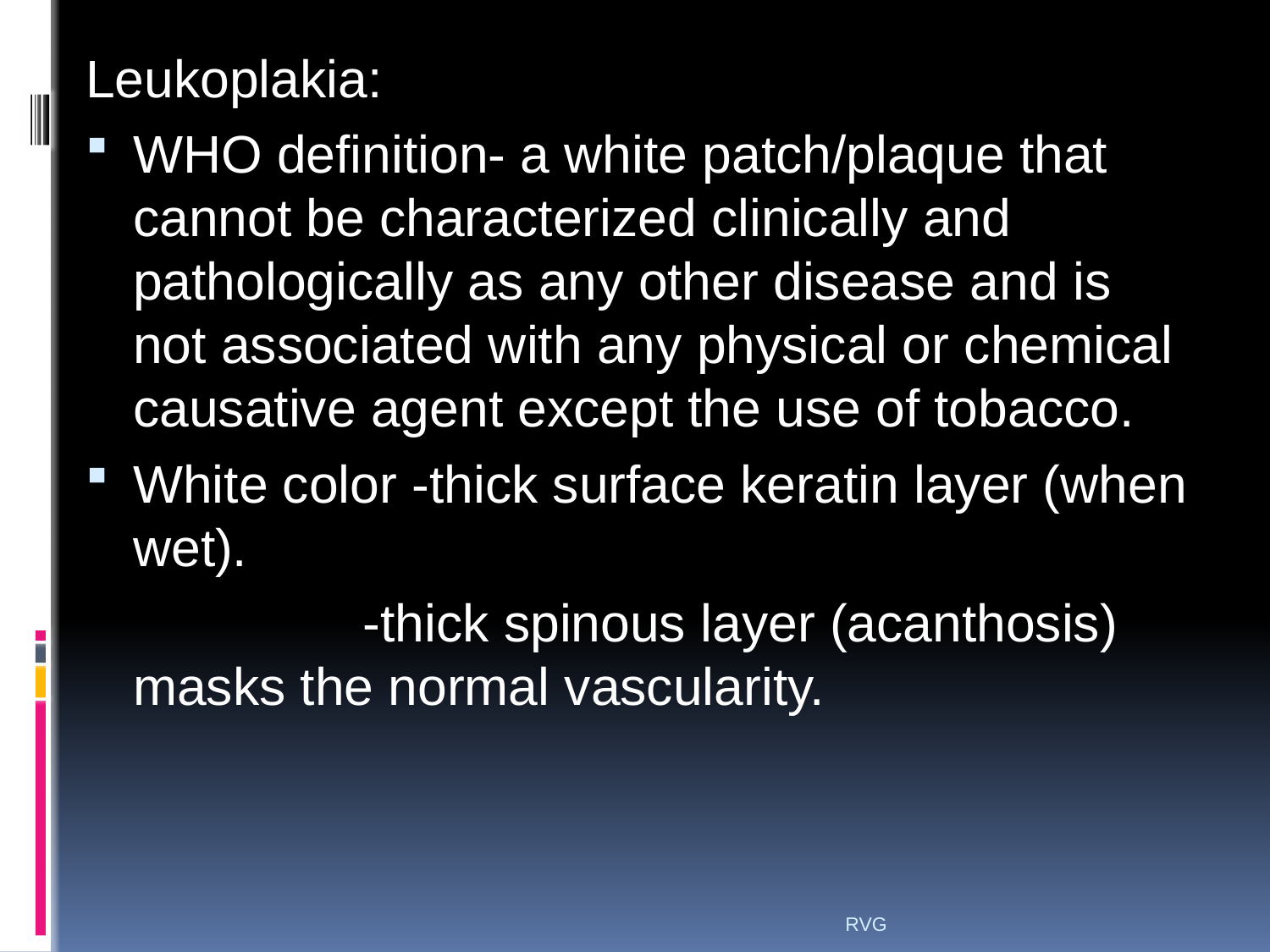

# Leukoplakia:
WHO definition- a white patch/plaque that cannot be characterized clinically and pathologically as any other disease and is not associated with any physical or chemical causative agent except the use of tobacco.
White color -thick surface keratin layer (when wet).
                   -thick spinous layer (acanthosis) masks the normal vascularity.
RVG